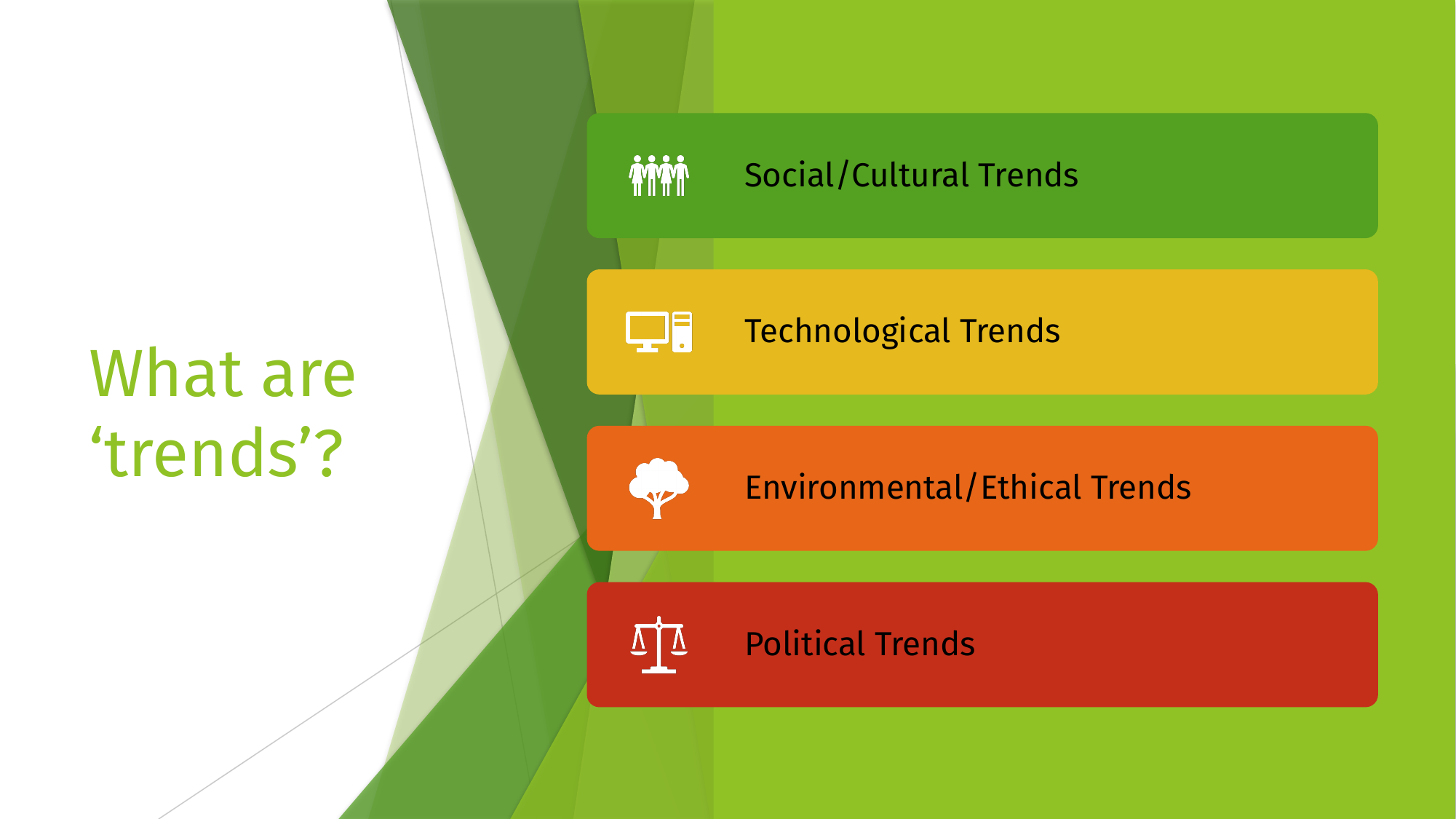

Social/Cultural Trends
Technological Trends
Environmental/Ethical Trends
Political Trends
# What are ‘trends’?